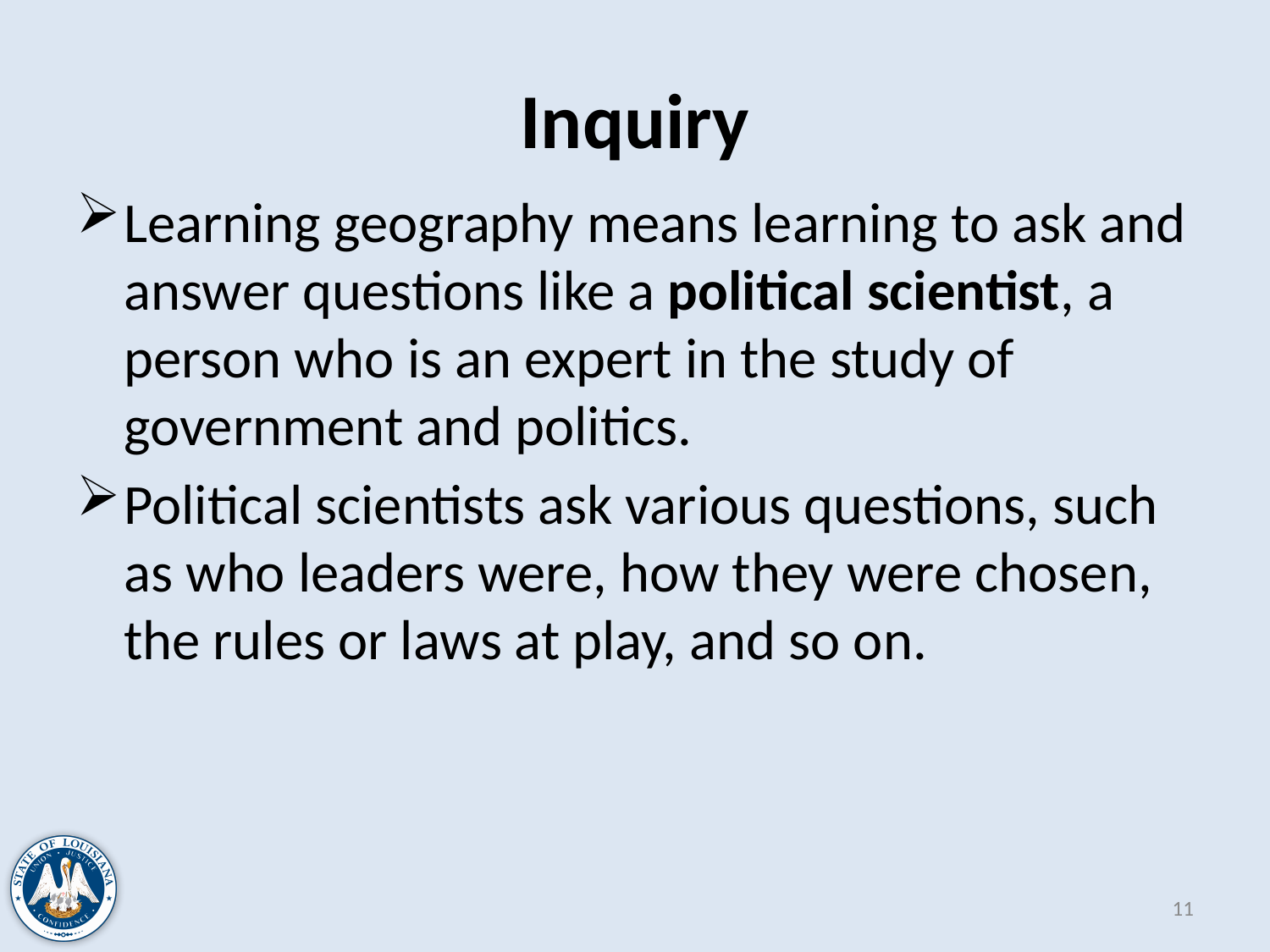

# Inquiry
Learning geography means learning to ask and answer questions like a political scientist, a person who is an expert in the study of government and politics.
Political scientists ask various questions, such as who leaders were, how they were chosen, the rules or laws at play, and so on.
11